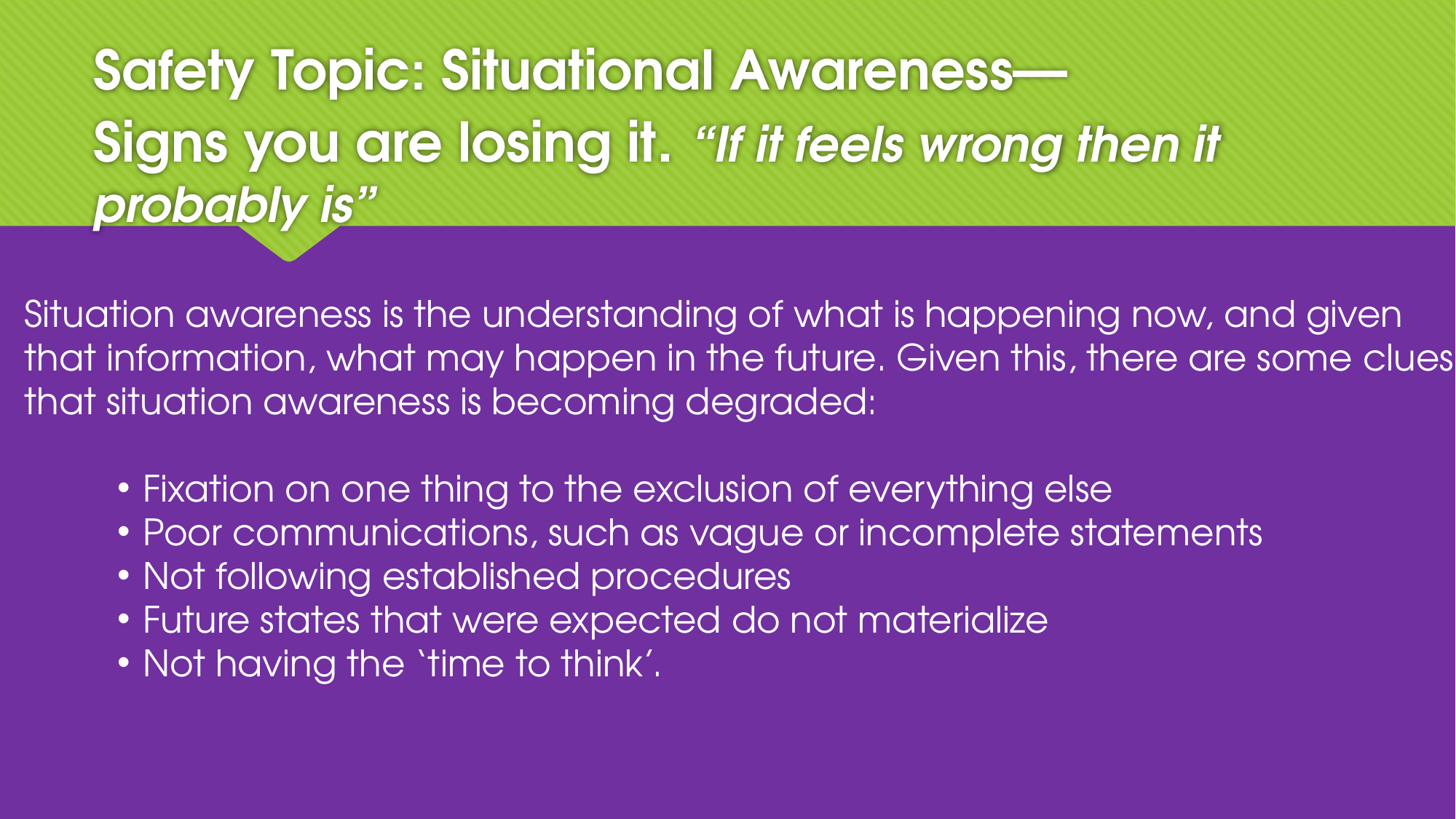

Safety Topic: Situational Awareness—          Signs you are losing it. “If it feels wrong then it probably is”

Situation awareness is the understanding of what is happening now, and given that information, what may happen in the future. Given this, there are some clues that situation awareness is becoming degraded:

Fixation on one thing to the exclusion of everything else
Poor communications, such as vague or incomplete statements
Not following established procedures
Future states that were expected do not materialize
Not having the ‘time to think’.